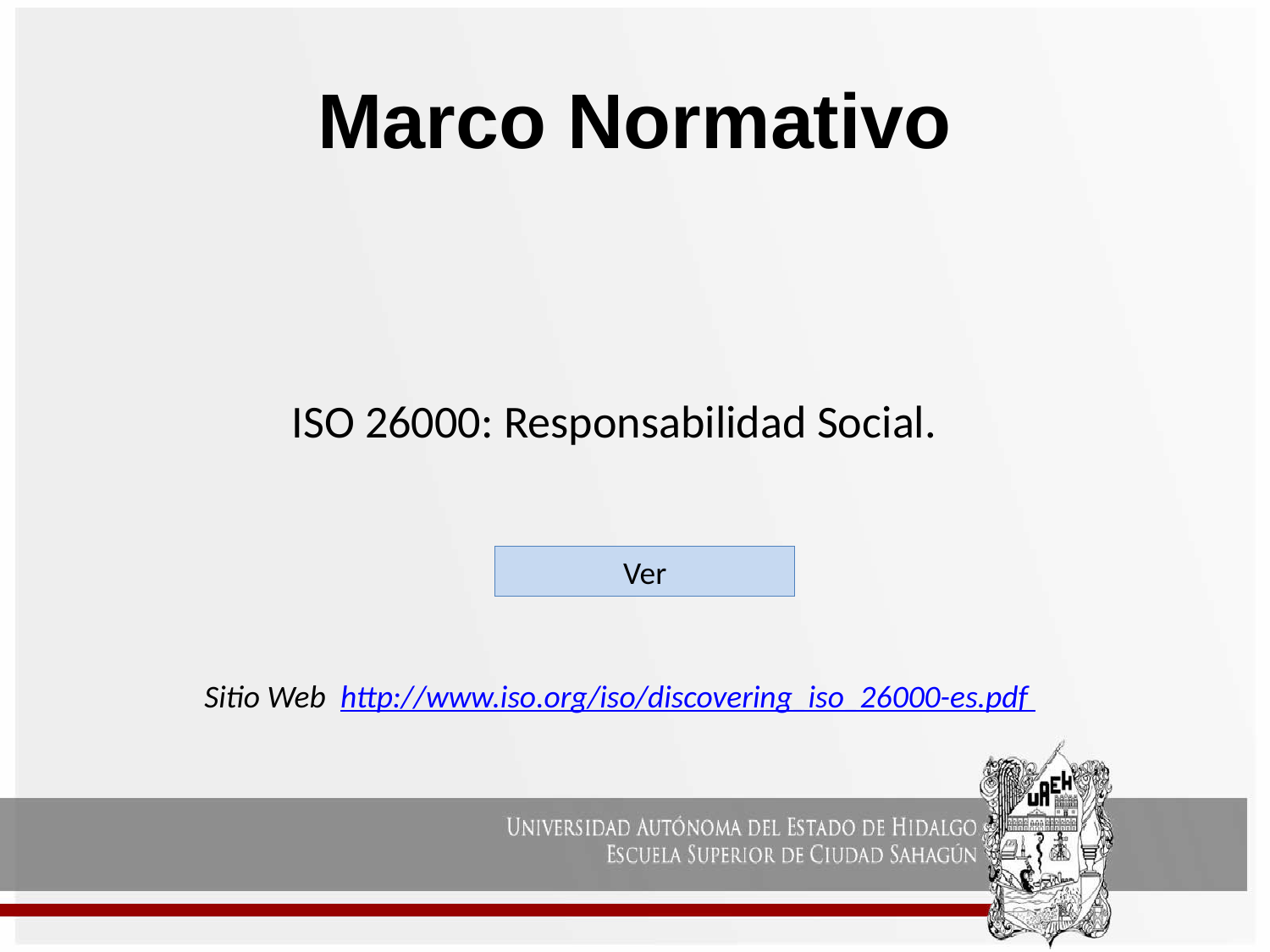

# Marco Normativo

ISO 26000: Responsabilidad Social.

Sitio Web  http://www.iso.org/iso/discovering_iso_26000-es.pdf
Ver